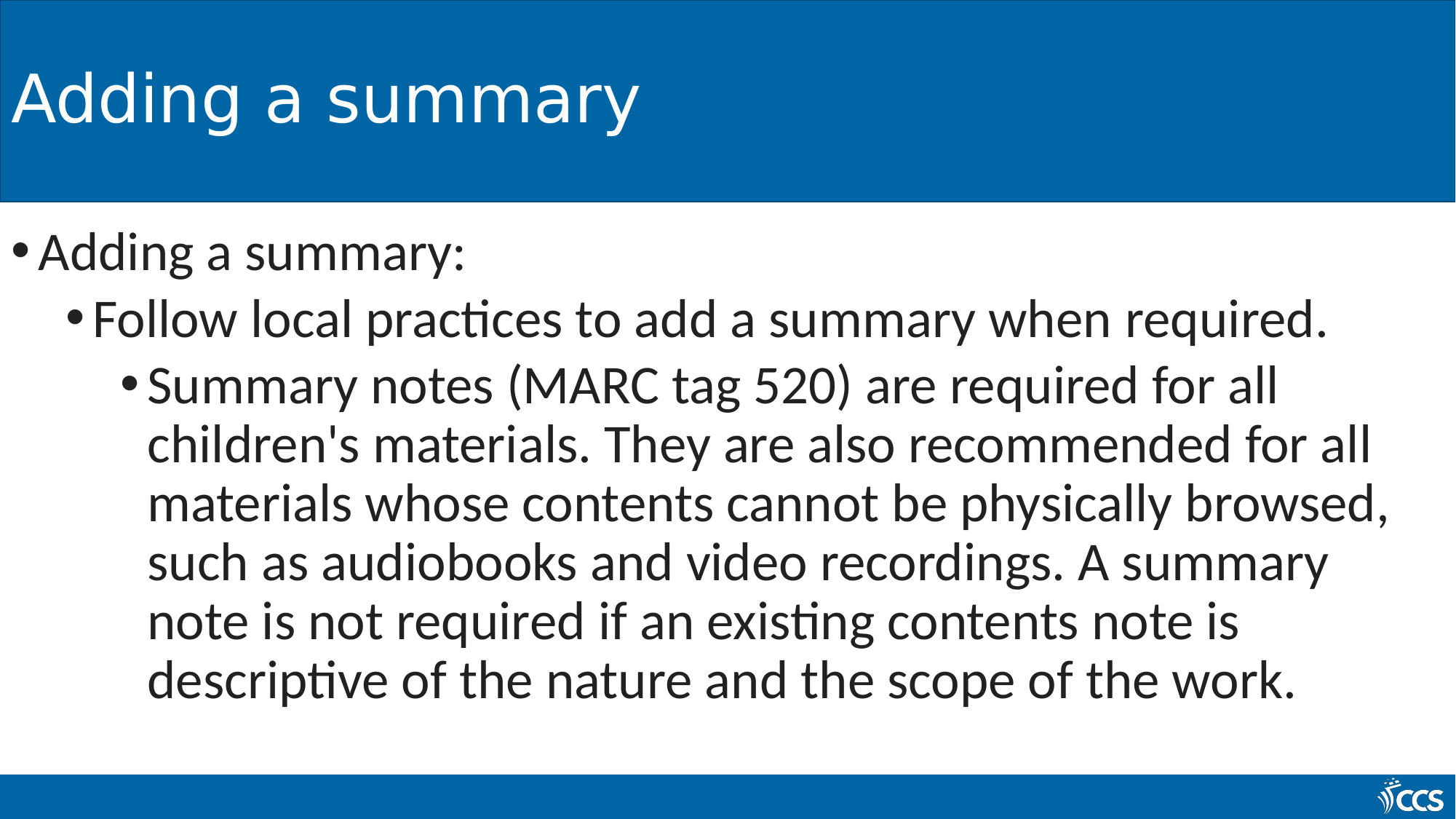

# Adding a summary
Adding a summary:
Follow local practices to add a summary when required.
Summary notes (MARC tag 520) are required for all children's materials. They are also recommended for all materials whose contents cannot be physically browsed, such as audiobooks and video recordings. A summary note is not required if an existing contents note is descriptive of the nature and the scope of the work.